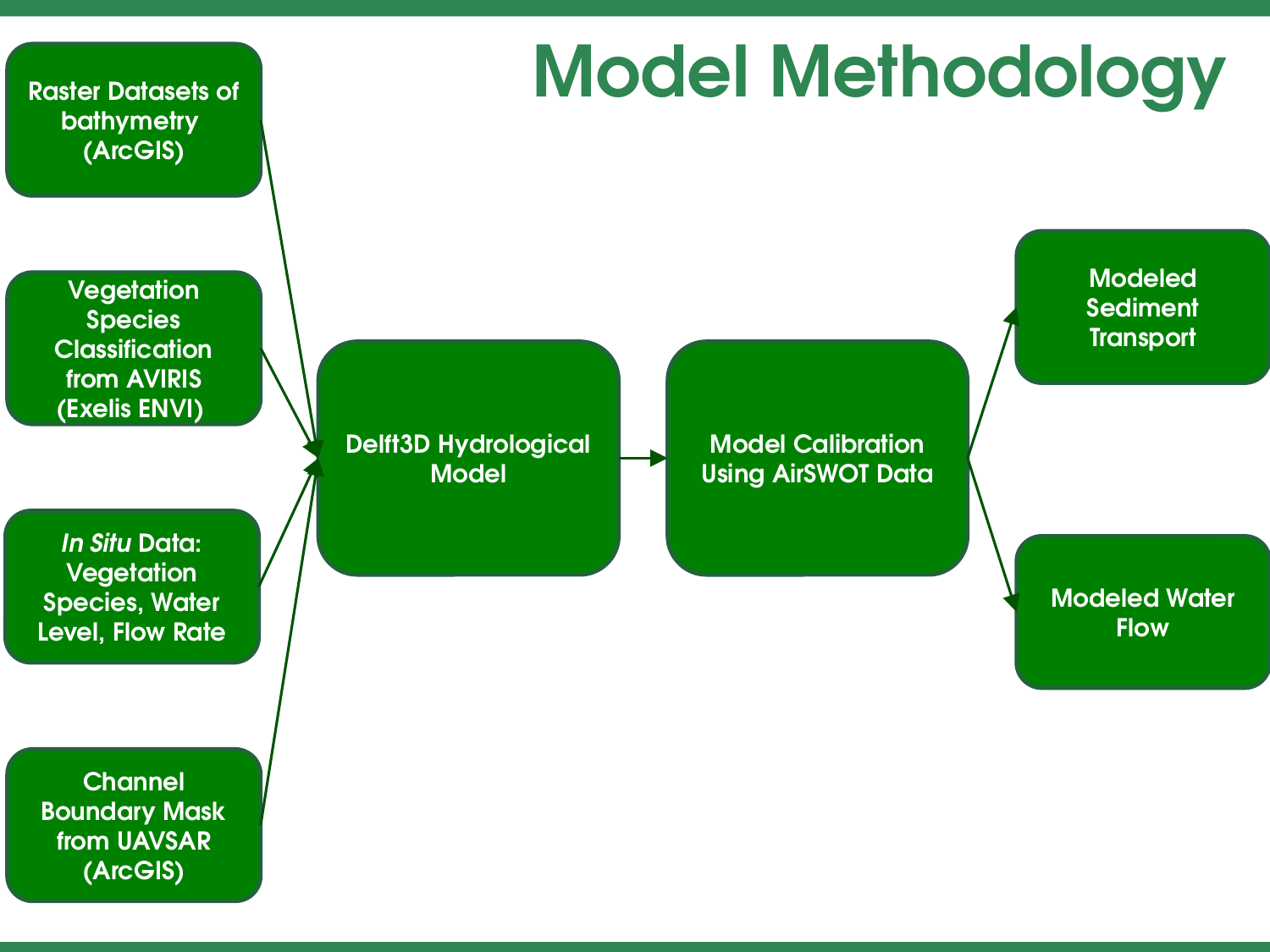

Model Methodology
Raster Datasets of bathymetry
(ArcGIS)
Modeled Sediment Transport
Vegetation Species Classification from AVIRIS
(Exelis ENVI)
Model Calibration Using AirSWOT Data
Delft3D Hydrological Model
In Situ Data:
Vegetation Species, Water Level, Flow Rate
Modeled Water Flow
Channel Boundary Mask from UAVSAR
(ArcGIS)